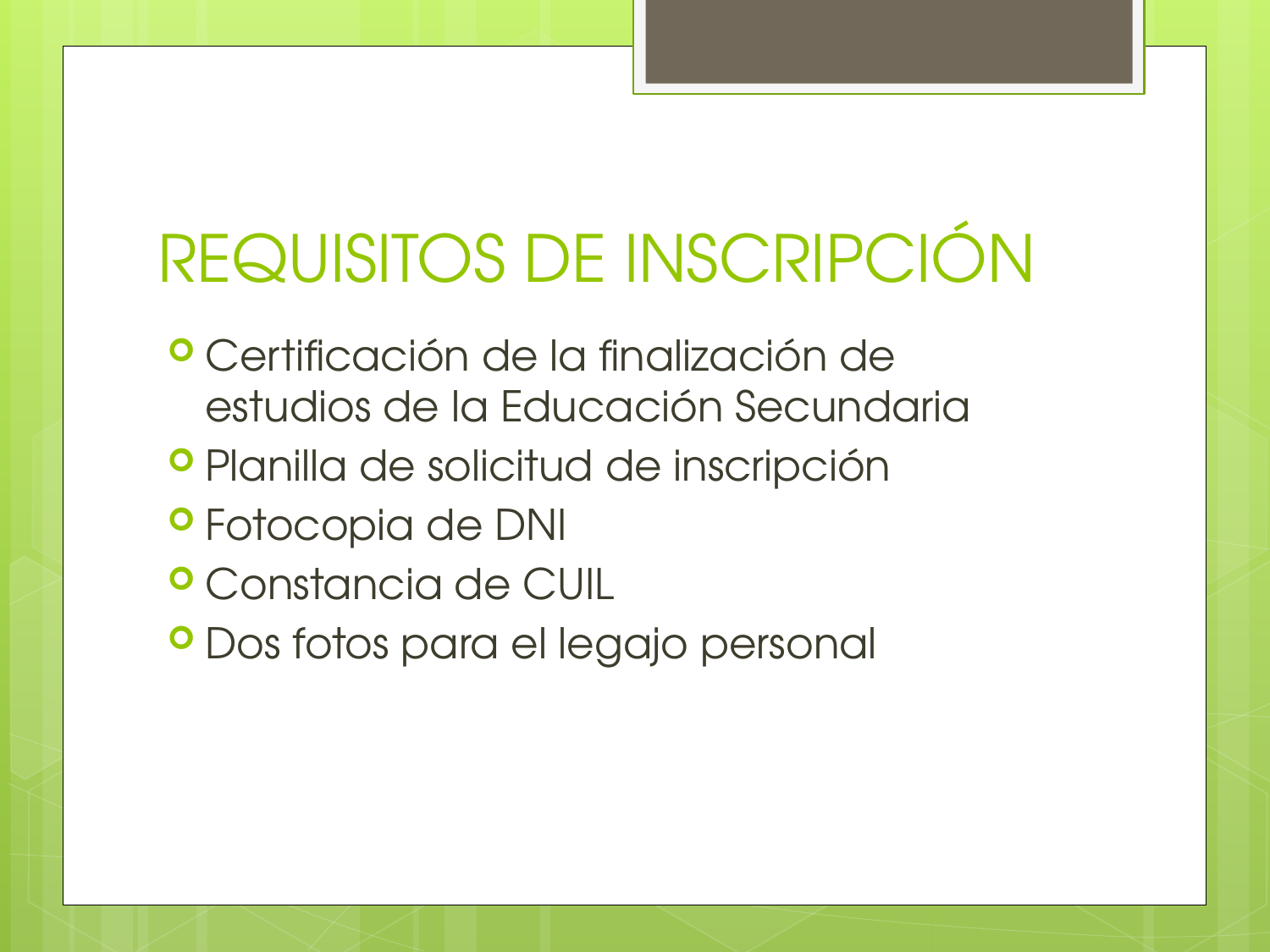

# REQUISITOS DE INSCRIPCIÓN
Certificación de la finalización de estudios de la Educación Secundaria
Planilla de solicitud de inscripción
Fotocopia de DNI
Constancia de CUIL
Dos fotos para el legajo personal